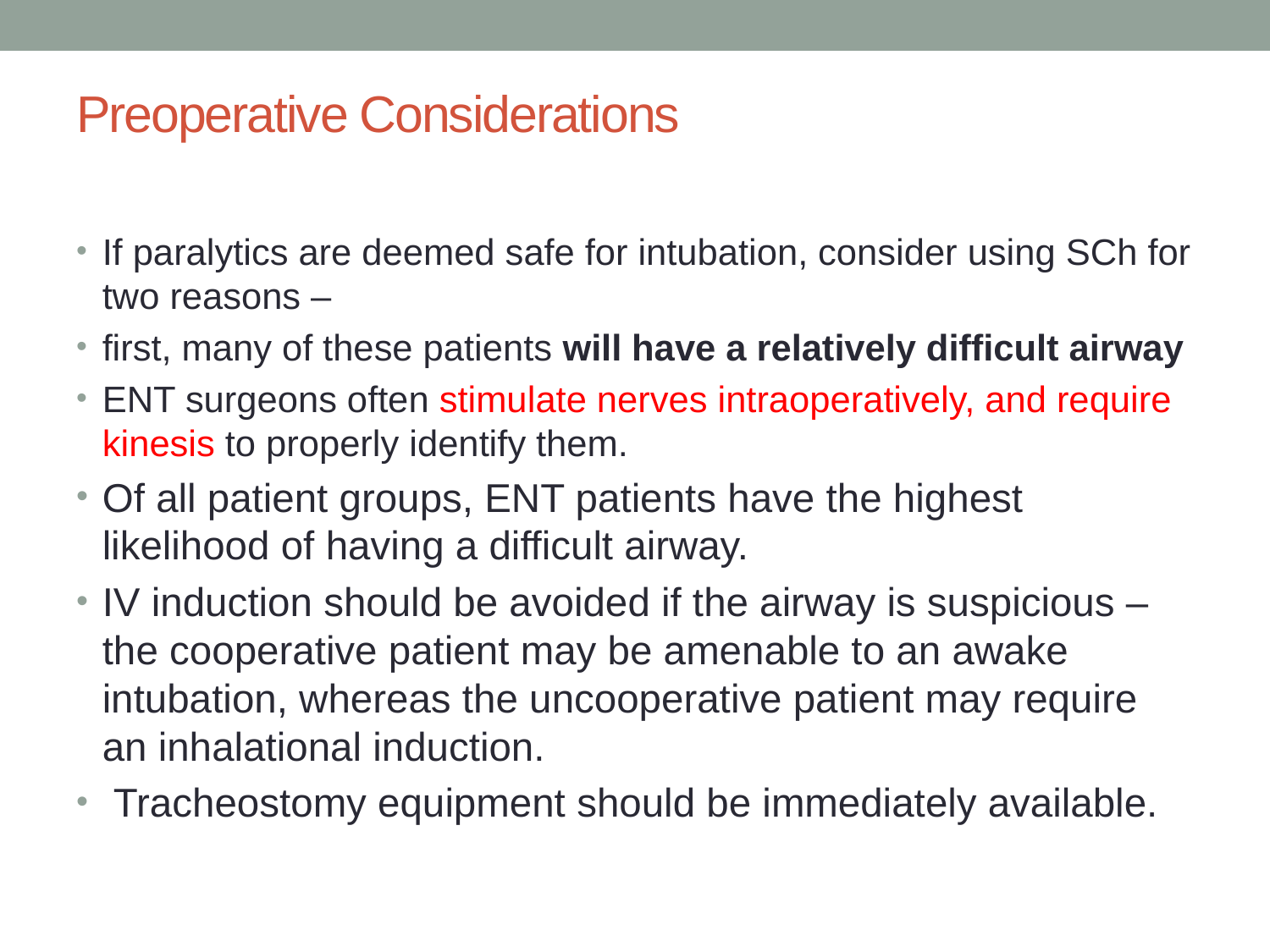

# Preoperative Considerations
If paralytics are deemed safe for intubation, consider using SCh for two reasons –
first, many of these patients will have a relatively difficult airway
ENT surgeons often stimulate nerves intraoperatively, and require kinesis to properly identify them.
Of all patient groups, ENT patients have the highest likelihood of having a difficult airway.
IV induction should be avoided if the airway is suspicious – the cooperative patient may be amenable to an awake intubation, whereas the uncooperative patient may require an inhalational induction.
 Tracheostomy equipment should be immediately available.